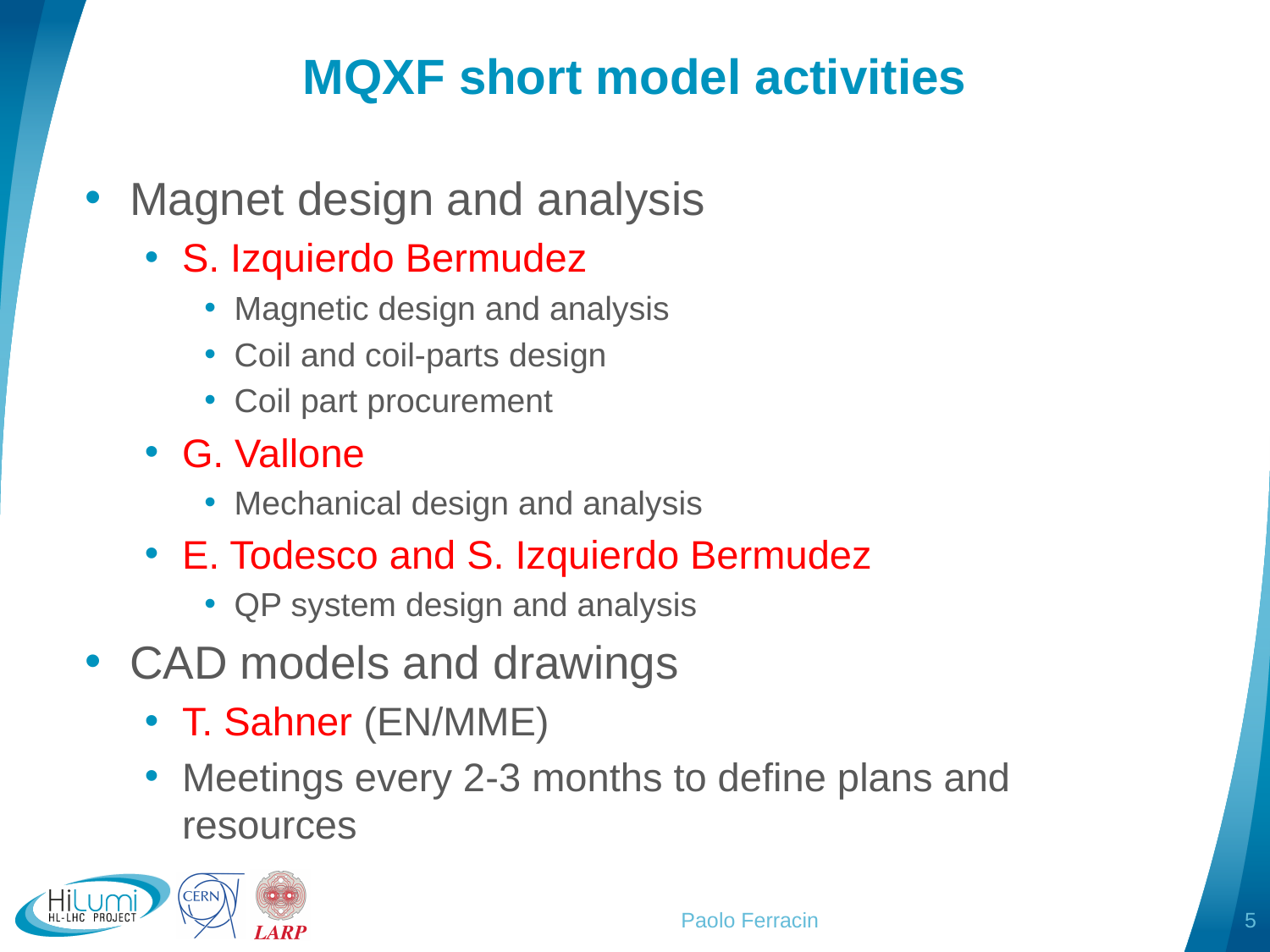

# MQXF short model activities
Magnet design and analysis
S. Izquierdo Bermudez
Magnetic design and analysis
Coil and coil-parts design
Coil part procurement
G. Vallone
Mechanical design and analysis
E. Todesco and S. Izquierdo Bermudez
QP system design and analysis
CAD models and drawings
T. Sahner (EN/MME)
Meetings every 2-3 months to define plans and resources
Paolo Ferracin
5